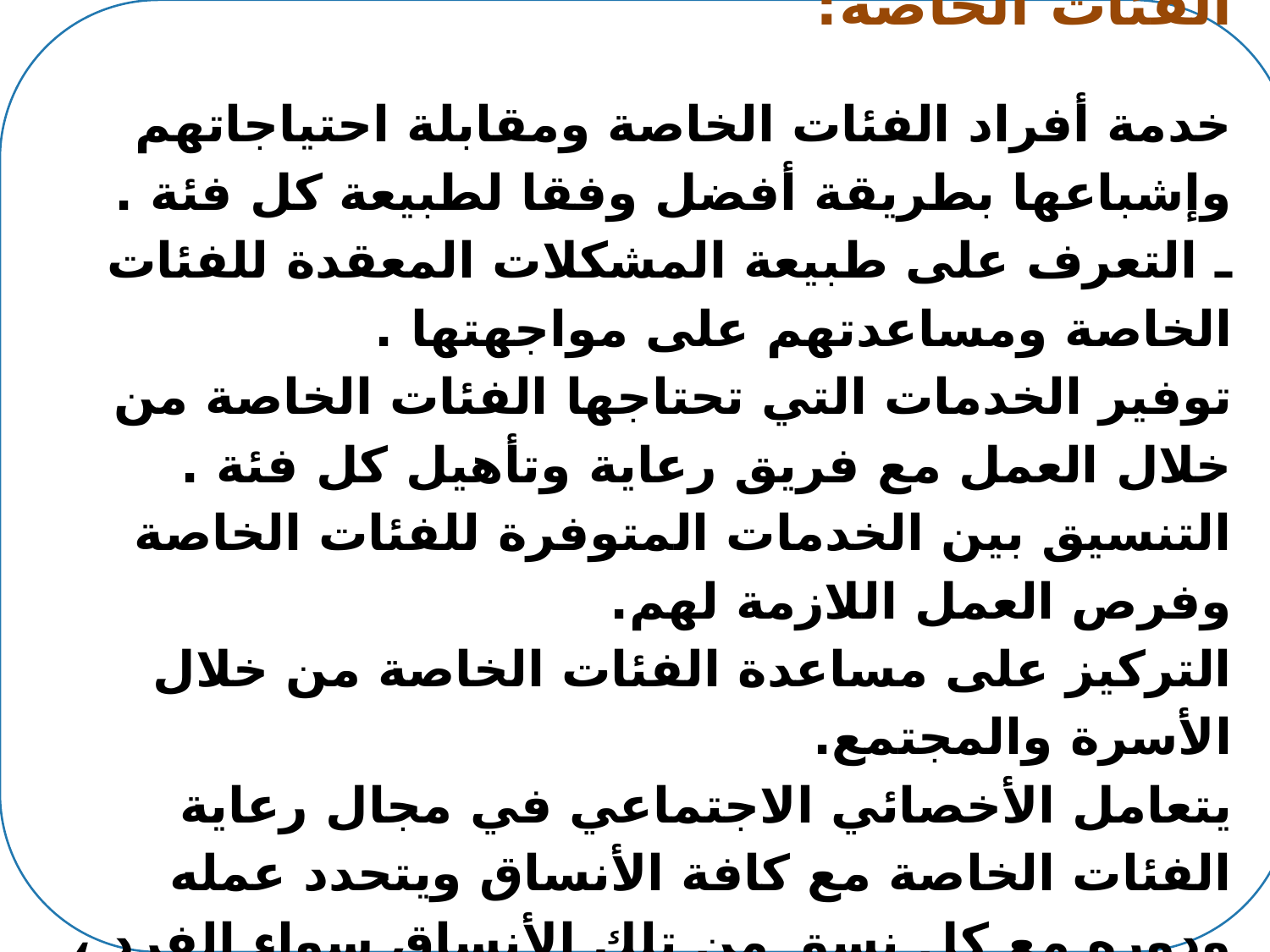

وظائف الخدمة الاجتماعية في مجال رعاية الفئات الخاصة:
خدمة أفراد الفئات الخاصة ومقابلة احتياجاتهم وإشباعها بطريقة أفضل وفقا لطبيعة كل فئة .
ـ التعرف على طبيعة المشكلات المعقدة للفئات الخاصة ومساعدتهم على مواجهتها .
توفير الخدمات التي تحتاجها الفئات الخاصة من خلال العمل مع فريق رعاية وتأهيل كل فئة .
التنسيق بين الخدمات المتوفرة للفئات الخاصة وفرص العمل اللازمة لهم.
التركيز على مساعدة الفئات الخاصة من خلال الأسرة والمجتمع.
يتعامل الأخصائي الاجتماعي في مجال رعاية الفئات الخاصة مع كافة الأنساق ويتحدد عمله ودوره مع كل نسق من تلك الأنساق سواء الفرد ، الجماعة ،النسق الأسري ، المنظمة أو المجتمع .